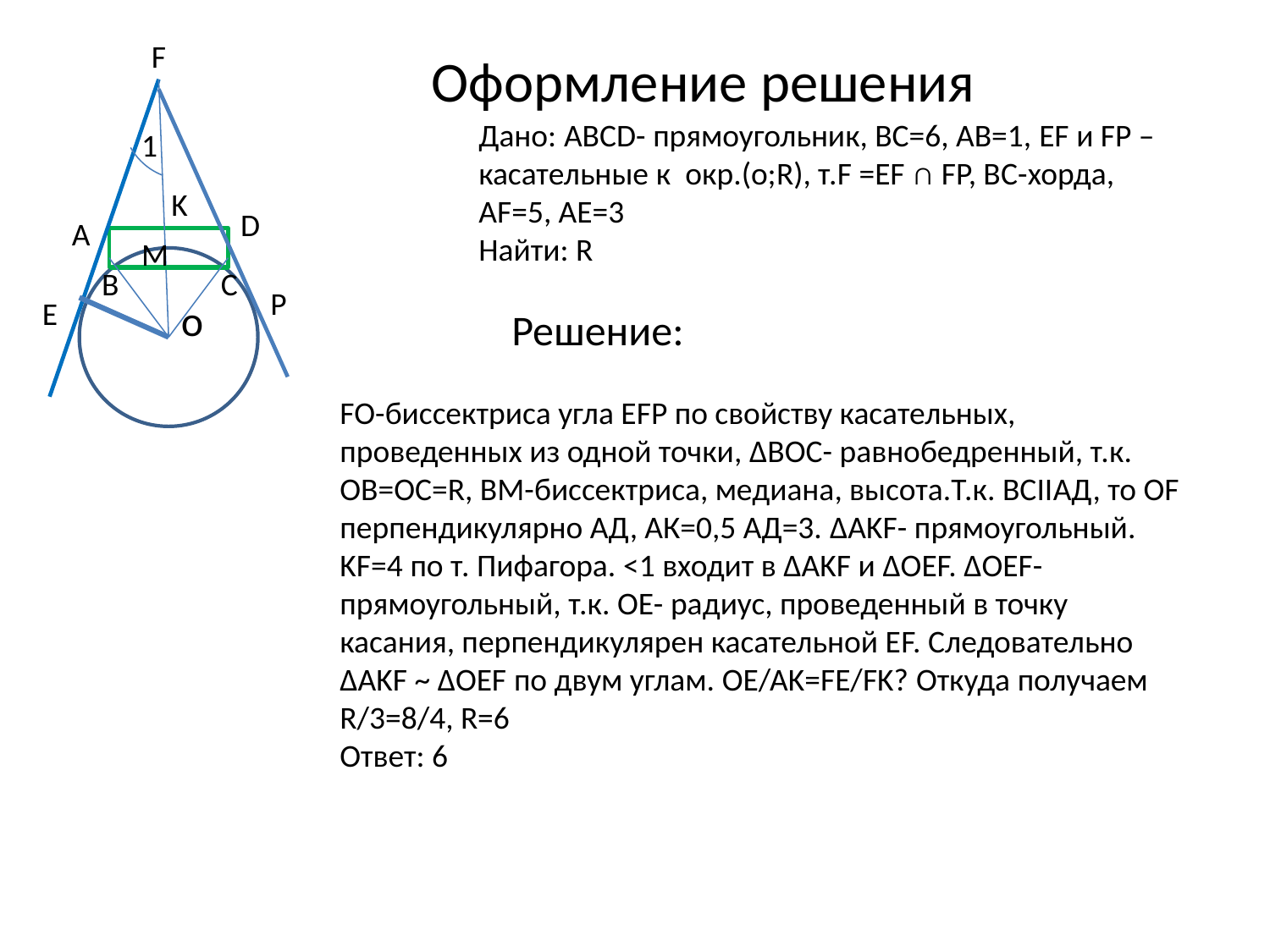

F
Оформление решения

Дано: ABCD- прямоугольник, ВС=6, АВ=1, EF и FP – касательные к  окр.(о;R), т.F =EF ∩ FP, BC-хорда, AF=5, AE=3
Найти: R

1
K
D
А

M

B
C
P
E
о
Решение:
FO-биссектриса угла ЕFР по свойству касательных, проведенных из одной точки, ∆ВОC- равнобедренный, т.к. ОВ=ОС=R, BM-биссектриса, медиана, высота.Т.к. ВСIIАД, то ОF перпендикулярно АД, АК=0,5 АД=3. ∆AKF- прямоугольный. KF=4 по т. Пифагора. <1 входит в ∆AKF и ∆OEF. ∆OEF- прямоугольный, т.к. ОЕ- радиус, проведенный в точку касания, перпендикулярен касательной ЕF. Следовательно ∆AKF ~ ∆OEF по двум углам. OE/AK=FE/FK? Откуда получаем R/3=8/4, R=6
Ответ: 6